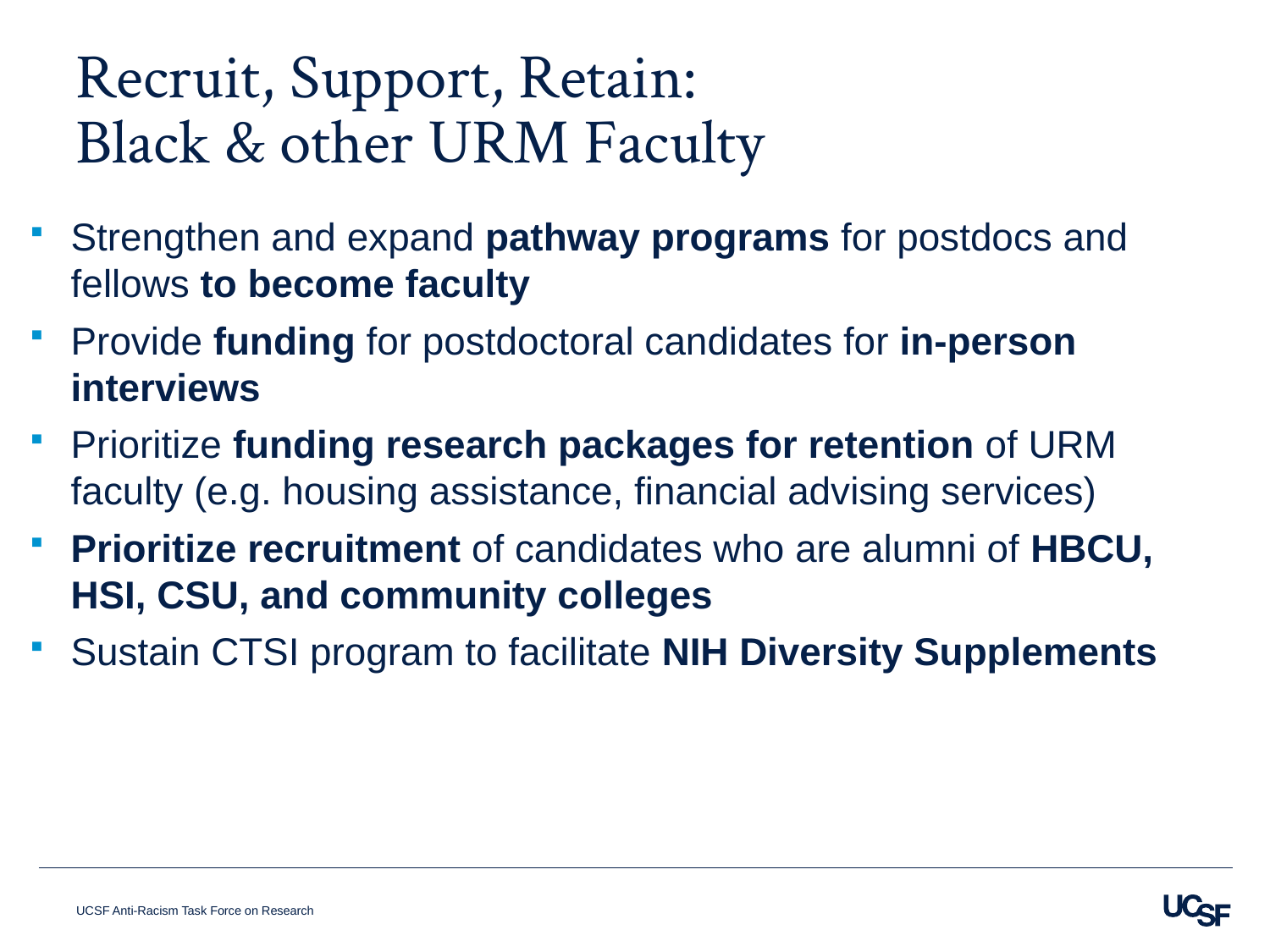

# Recruit, Support, Retain: Black & other URM Faculty
Strengthen and expand pathway programs for postdocs and fellows to become faculty
Provide funding for postdoctoral candidates for in-person interviews
Prioritize funding research packages for retention of URM faculty (e.g. housing assistance, financial advising services)
Prioritize recruitment of candidates who are alumni of HBCU, HSI, CSU, and community colleges
Sustain CTSI program to facilitate NIH Diversity Supplements

UCSF Anti-Racism Task Force on Research